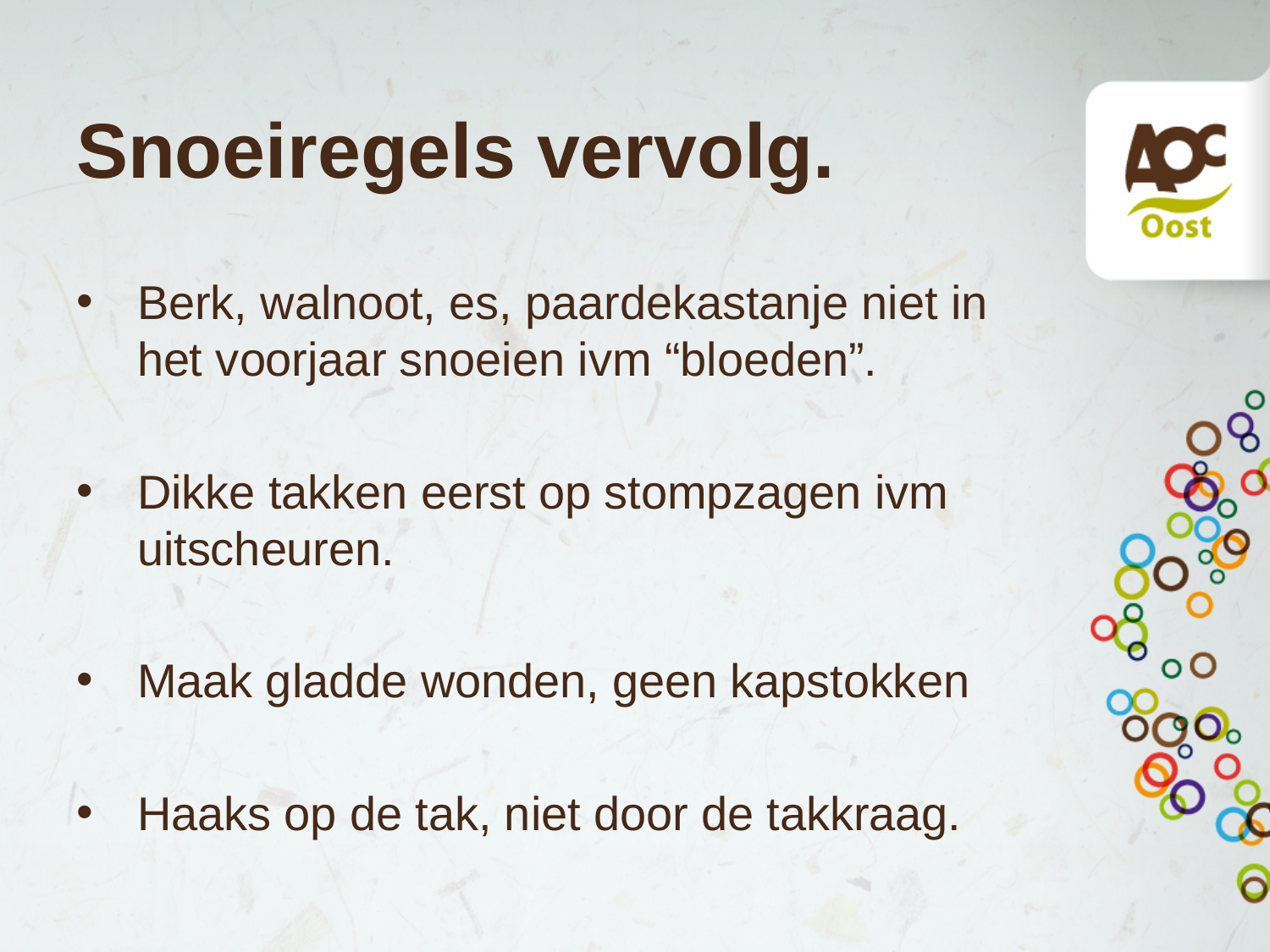

# Snoeiregels vervolg.
Berk, walnoot, es, paardekastanje niet in het voorjaar snoeien ivm “bloeden”.

Dikke takken eerst op stompzagen ivm uitscheuren.

Maak gladde wonden, geen kapstokken

Haaks op de tak, niet door de takkraag.